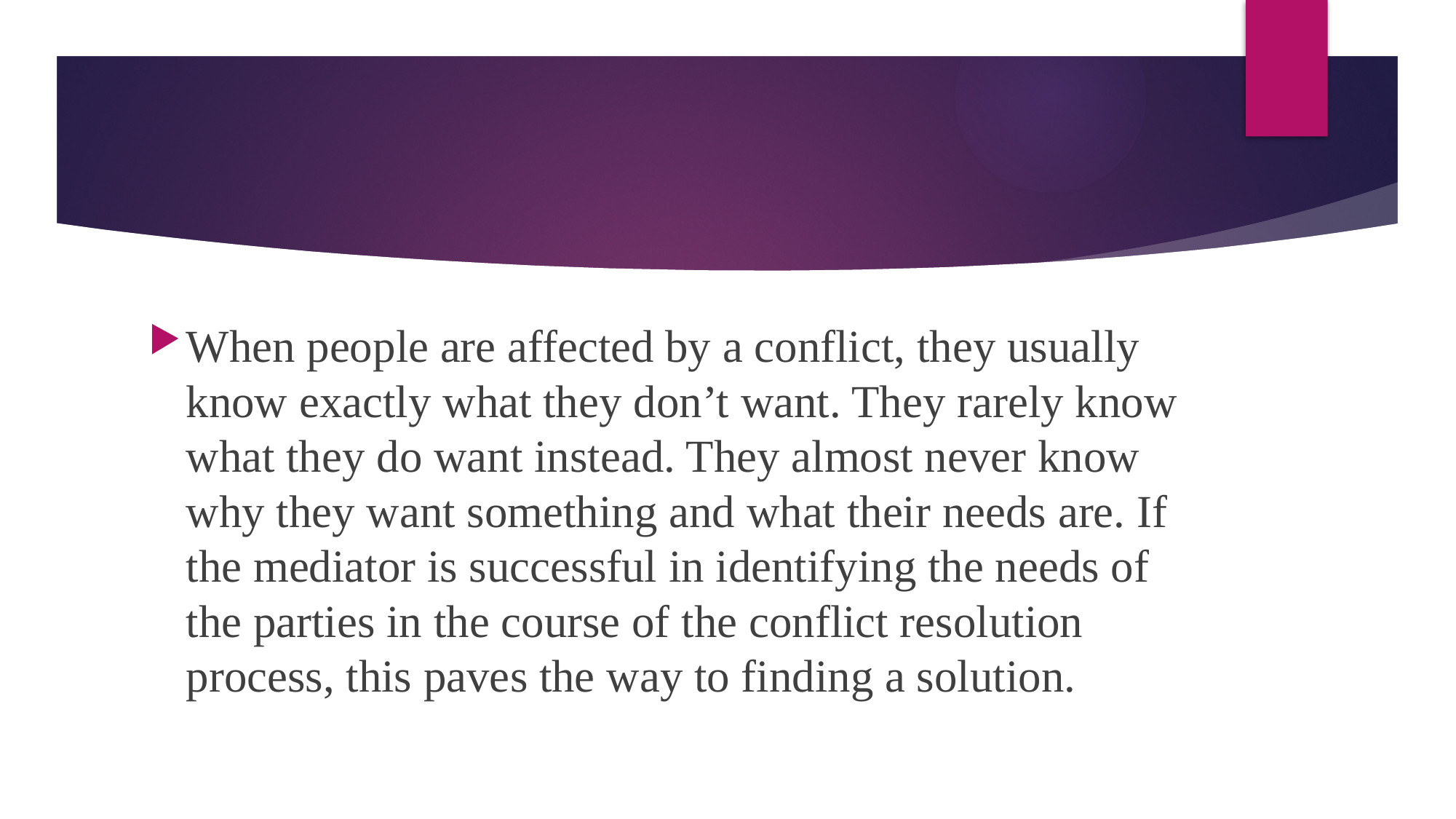

#
When people are affected by a conflict, they usually know exactly what they don’t want. They rarely know what they do want instead. They almost never know why they want something and what their needs are. If the mediator is successful in identifying the needs of the parties in the course of the conflict resolution process, this paves the way to finding a solution.